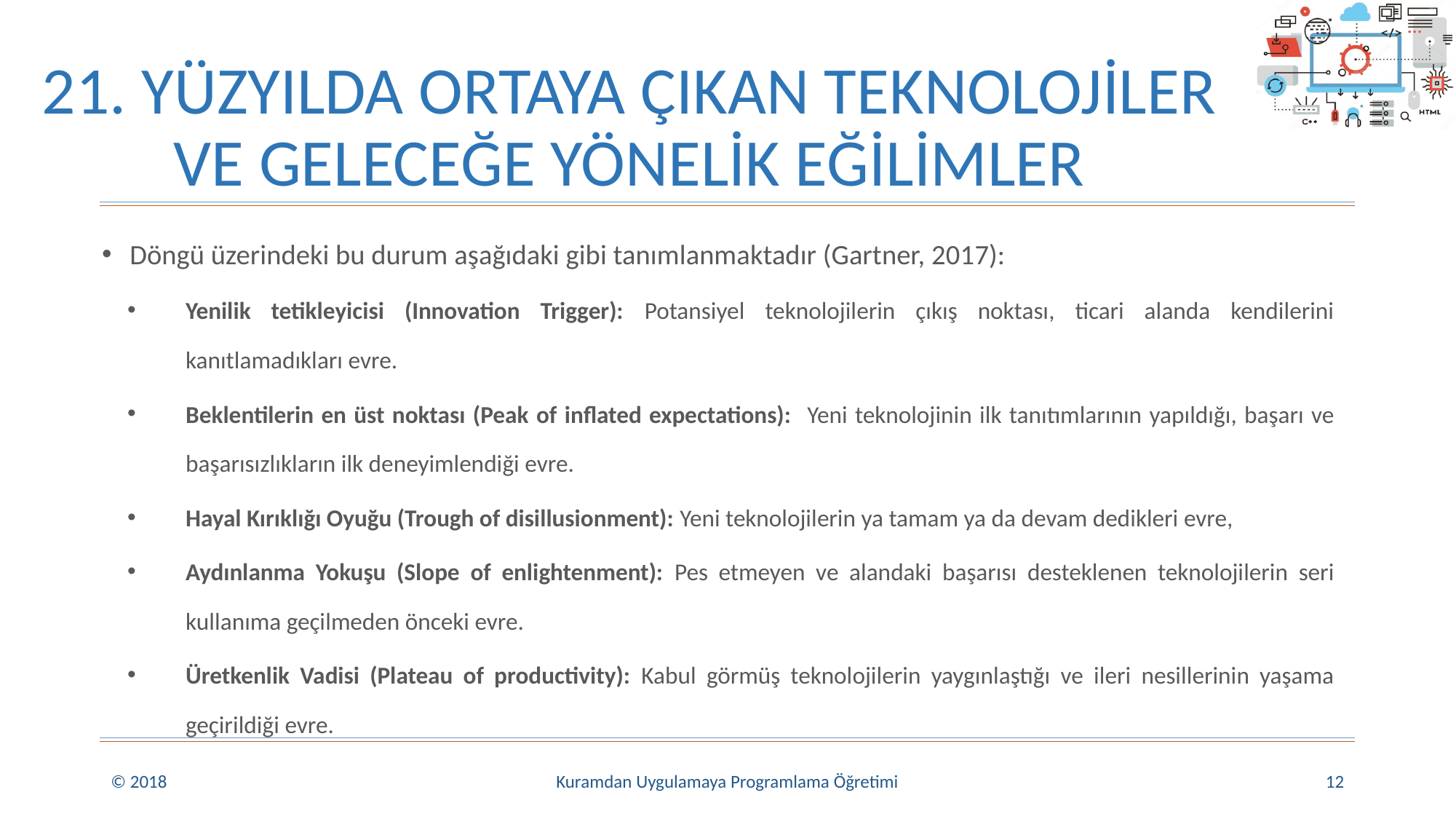

# 21. YÜZYILDA ORTAYA ÇIKAN TEKNOLOJİLER VE GELECEĞE YÖNELİK EĞİLİMLER
Döngü üzerindeki bu durum aşağıdaki gibi tanımlanmaktadır (Gartner, 2017):
Yenilik tetikleyicisi (Innovation Trigger): Potansiyel teknolojilerin çıkış noktası, ticari alanda kendilerini kanıtlamadıkları evre.
Beklentilerin en üst noktası (Peak of inflated expectations):  Yeni teknolojinin ilk tanıtımlarının yapıldığı, başarı ve başarısızlıkların ilk deneyimlendiği evre.
Hayal Kırıklığı Oyuğu (Trough of disillusionment): Yeni teknolojilerin ya tamam ya da devam dedikleri evre,
Aydınlanma Yokuşu (Slope of enlightenment): Pes etmeyen ve alandaki başarısı desteklenen teknolojilerin seri kullanıma geçilmeden önceki evre.
Üretkenlik Vadisi (Plateau of productivity): Kabul görmüş teknolojilerin yaygınlaştığı ve ileri nesillerinin yaşama geçirildiği evre.

© 2018
Kuramdan Uygulamaya Programlama Öğretimi
12